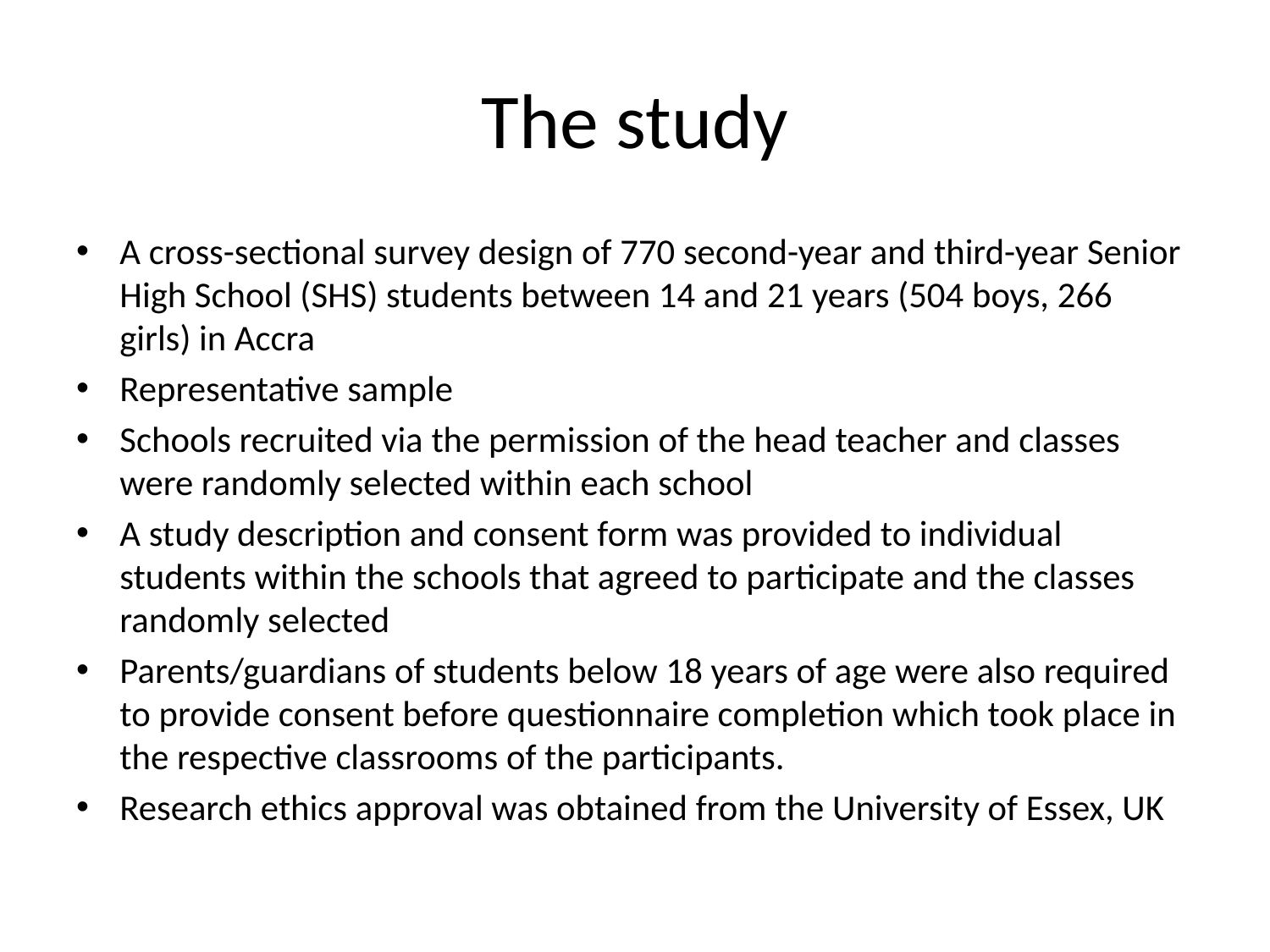

# The study
A cross-sectional survey design of 770 second-year and third-year Senior High School (SHS) students between 14 and 21 years (504 boys, 266 girls) in Accra
Representative sample
Schools recruited via the permission of the head teacher and classes were randomly selected within each school
A study description and consent form was provided to individual students within the schools that agreed to participate and the classes randomly selected
Parents/guardians of students below 18 years of age were also required to provide consent before questionnaire completion which took place in the respective classrooms of the participants.
Research ethics approval was obtained from the University of Essex, UK